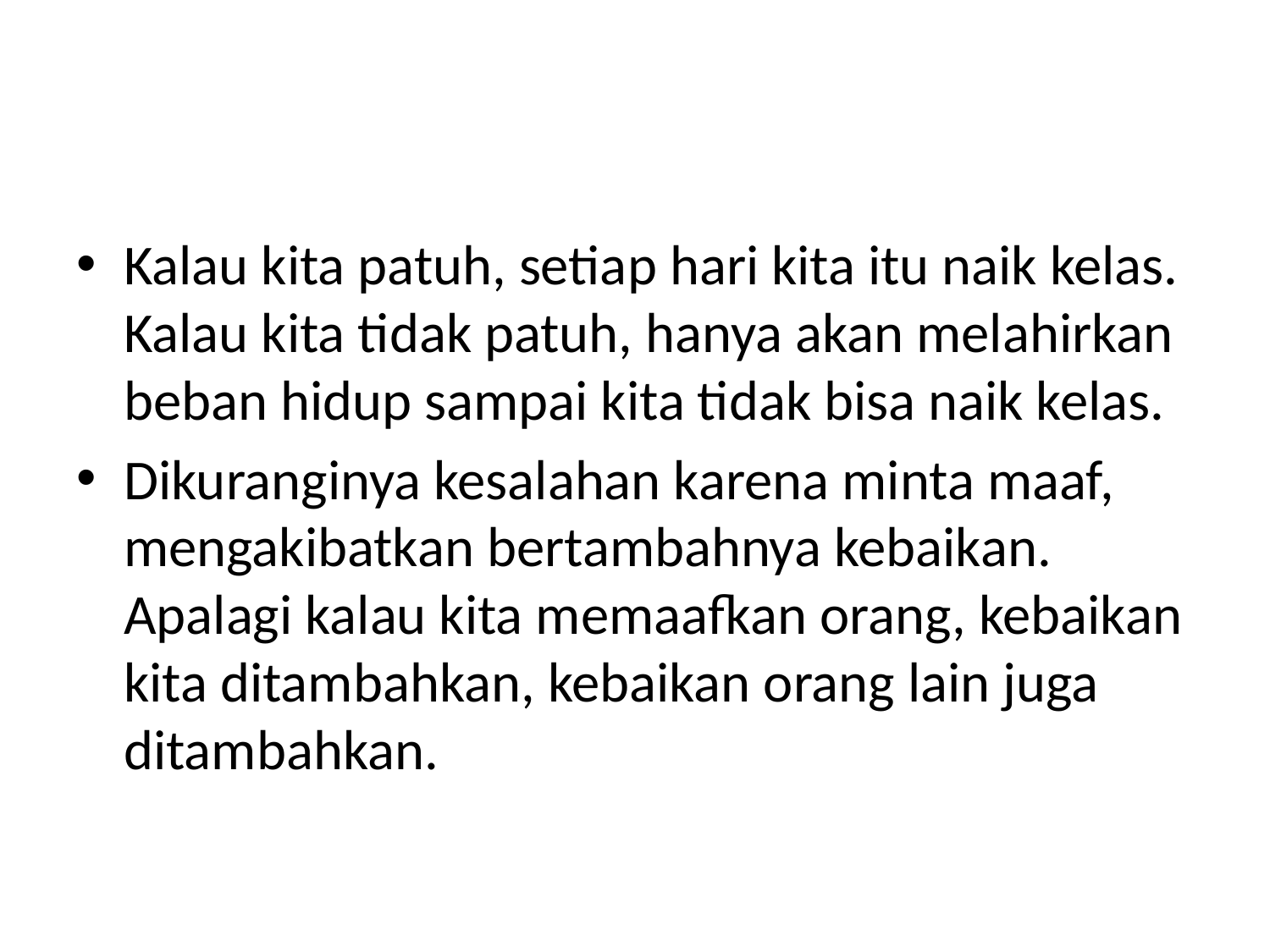

Kalau kita patuh, setiap hari kita itu naik kelas. Kalau kita tidak patuh, hanya akan melahirkan beban hidup sampai kita tidak bisa naik kelas.
Dikuranginya kesalahan karena minta maaf, mengakibatkan bertambahnya kebaikan. Apalagi kalau kita memaafkan orang, kebaikan kita ditambahkan, kebaikan orang lain juga ditambahkan.